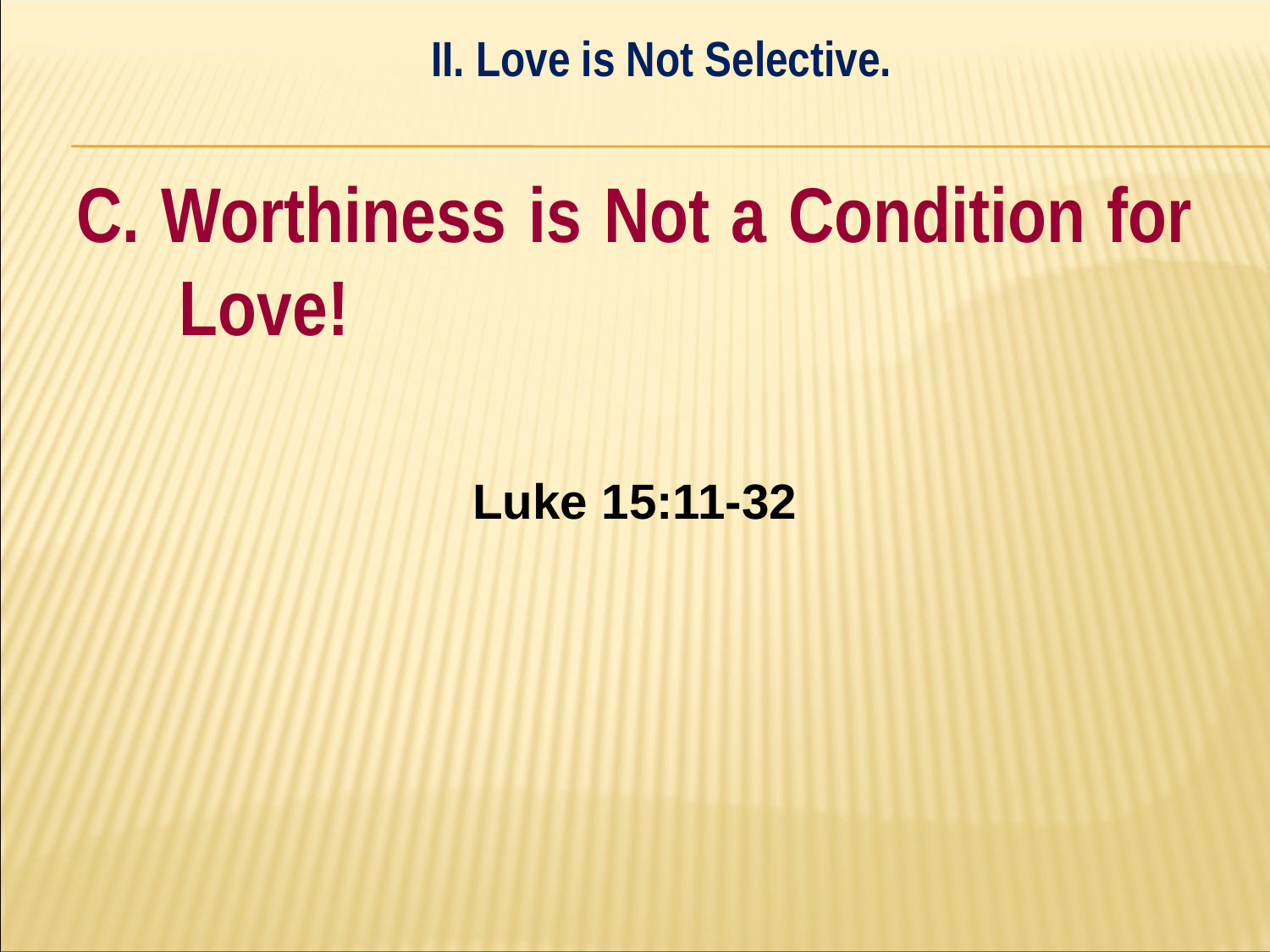

II. Love is Not Selective.
#
C. Worthiness is Not a Condition for Love!

Luke 15:11-32